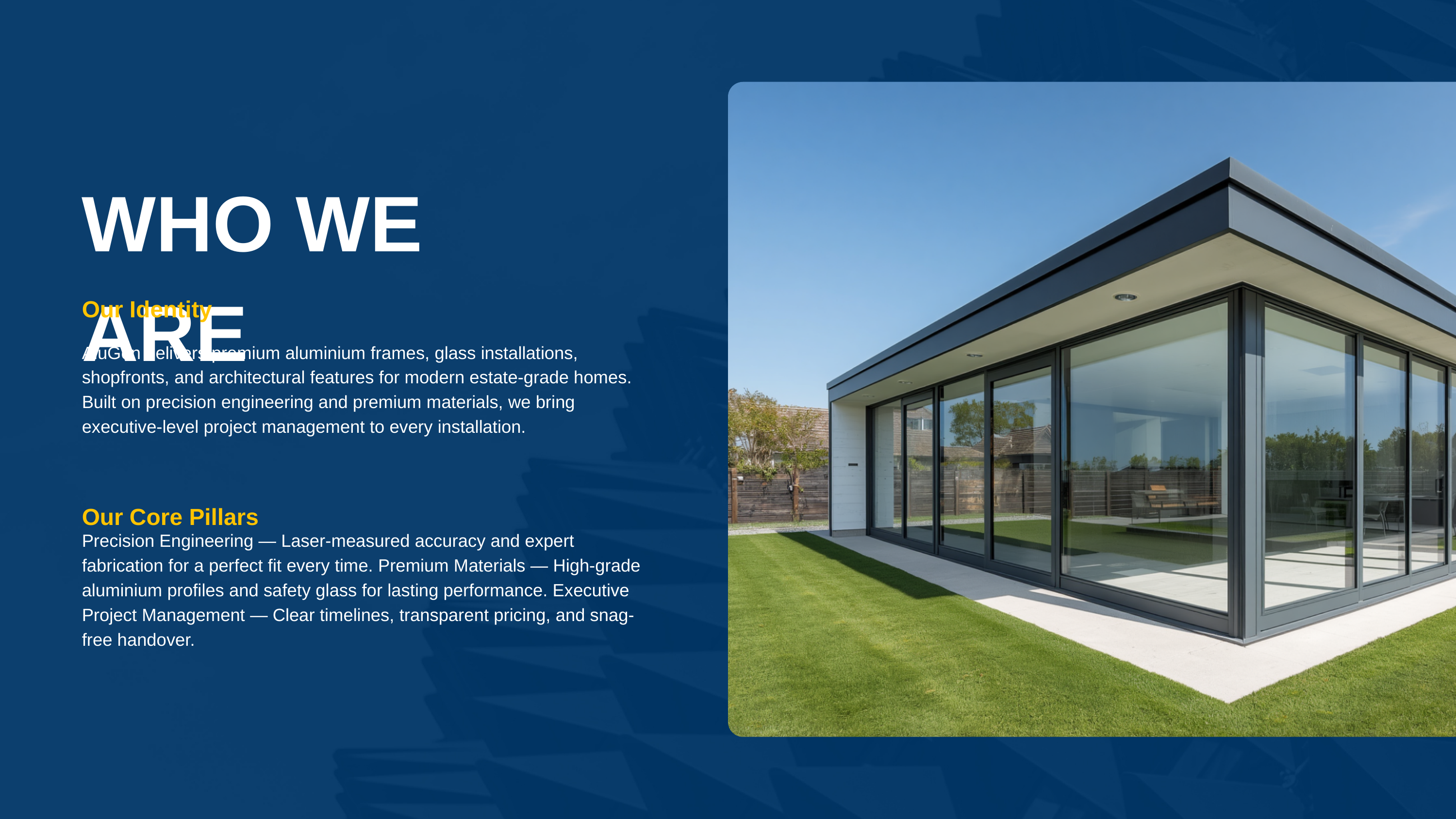

WHO WE ARE
Our Identity
AluGen delivers premium aluminium frames, glass installations, shopfronts, and architectural features for modern estate-grade homes. Built on precision engineering and premium materials, we bring executive-level project management to every installation.
Our Core Pillars
Precision Engineering — Laser-measured accuracy and expert fabrication for a perfect fit every time. Premium Materials — High-grade aluminium profiles and safety glass for lasting performance. Executive Project Management — Clear timelines, transparent pricing, and snag-free handover.